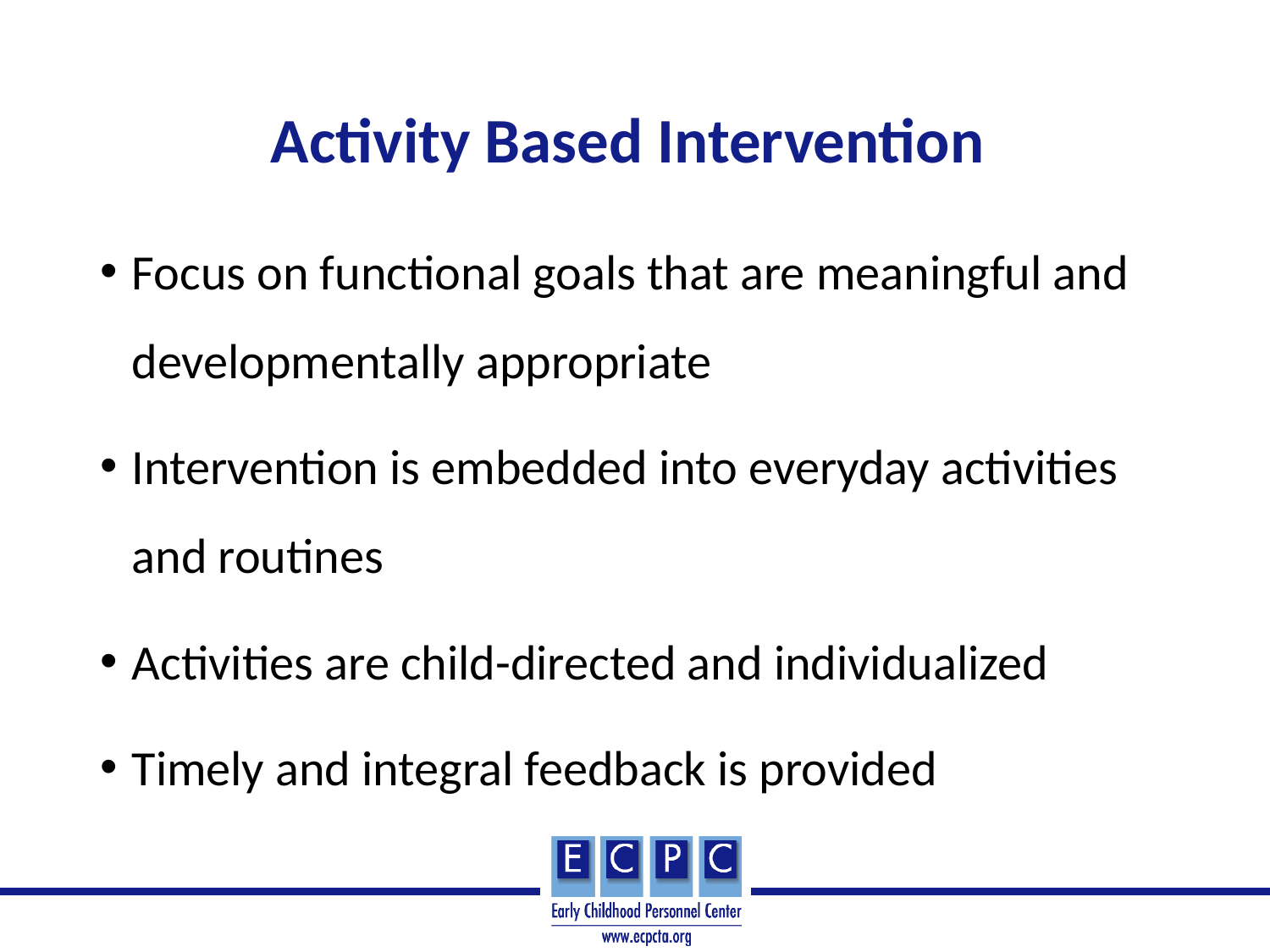

# Activity Based Intervention
Focus on functional goals that are meaningful and developmentally appropriate
Intervention is embedded into everyday activities and routines
Activities are child-directed and individualized
Timely and integral feedback is provided